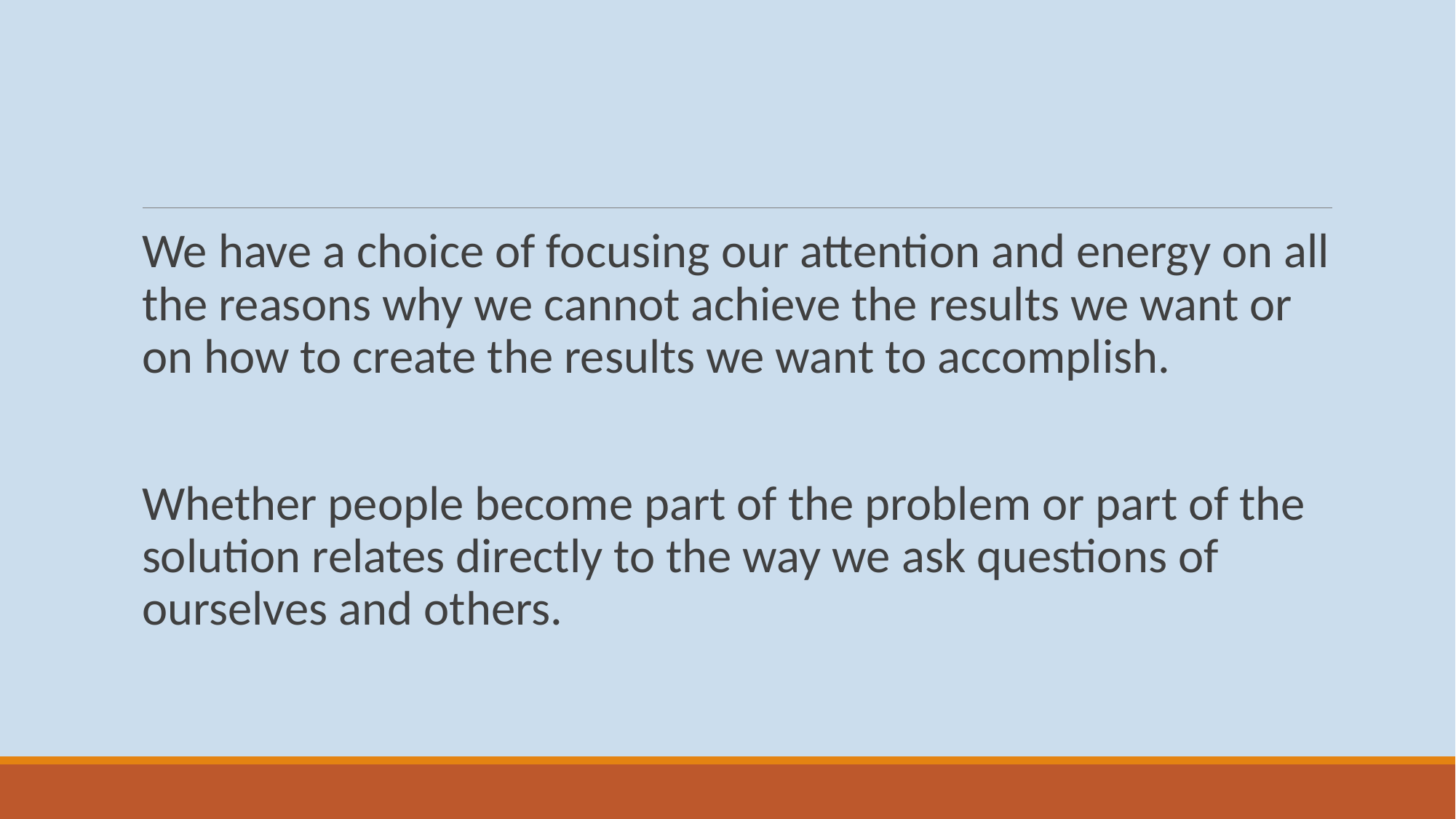

#
We have a choice of focusing our attention and energy on all the reasons why we cannot achieve the results we want or on how to create the results we want to accomplish.

Whether people become part of the problem or part of the solution relates directly to the way we ask questions of ourselves and others.